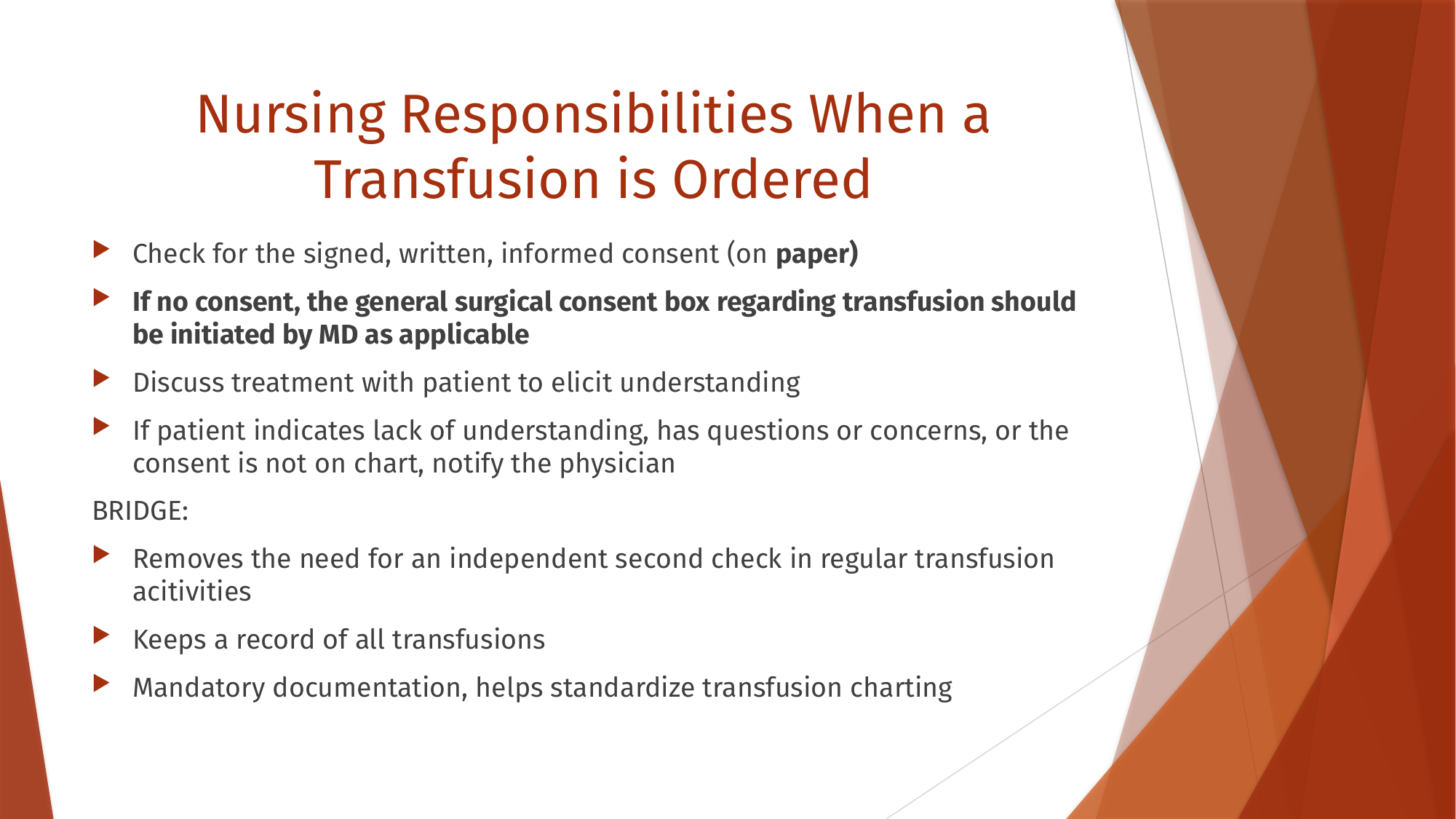

# Nursing Responsibilities When a Transfusion is Ordered
Check for the signed, written, informed consent (on paper)
If no consent, the general surgical consent box regarding transfusion should be initiated by MD as applicable
Discuss treatment with patient to elicit understanding
If patient indicates lack of understanding, has questions or concerns, or the consent is not on chart, notify the physician
BRIDGE:
Removes the need for an independent second check in regular transfusion acitivities
Keeps a record of all transfusions
Mandatory documentation, helps standardize transfusion charting